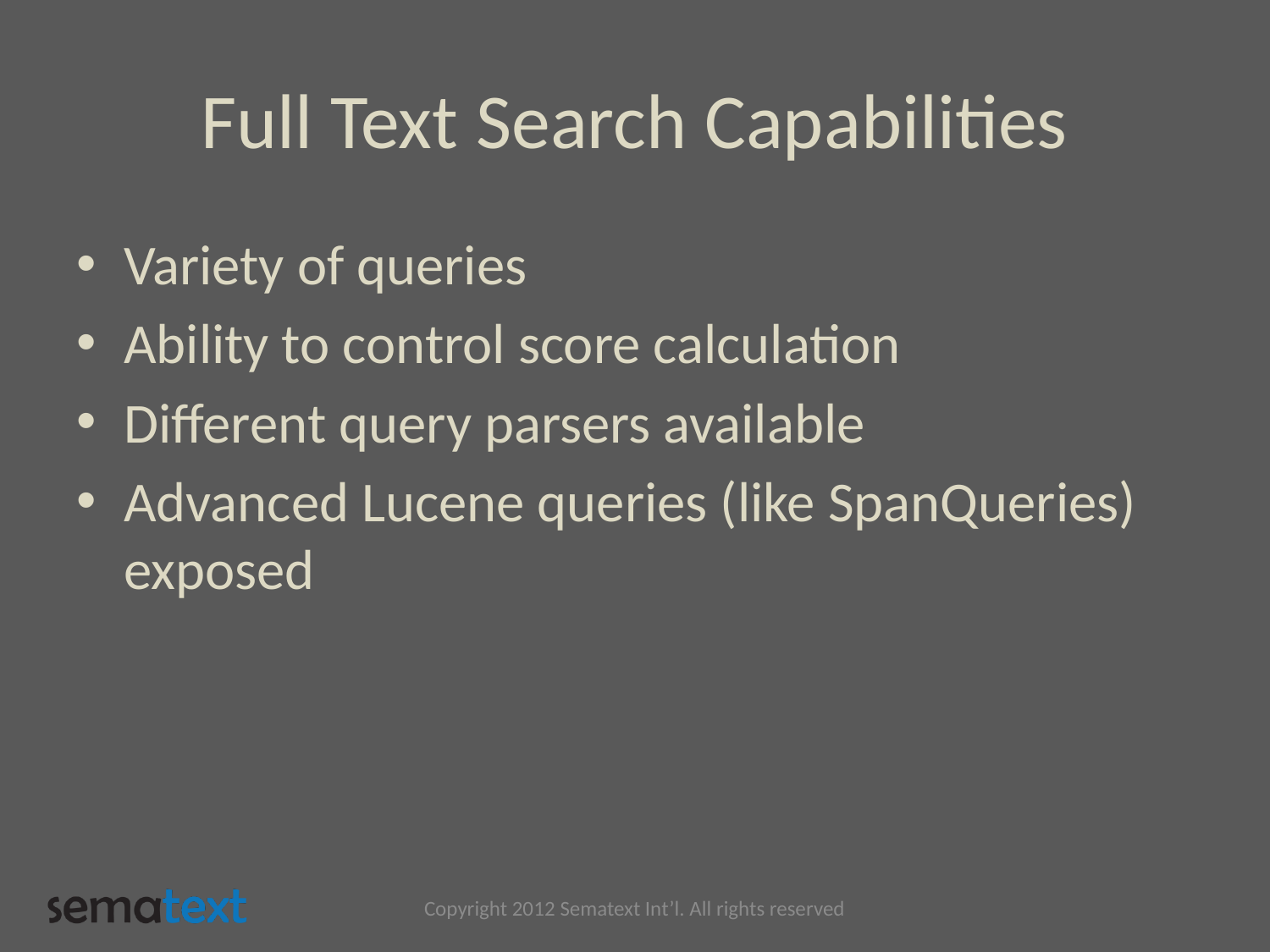

# Full Text Search Capabilities
Variety of queries
Ability to control score calculation
Different query parsers available
Advanced Lucene queries (like SpanQueries) exposed

Copyright 2012 Sematext Int’l. All rights reserved